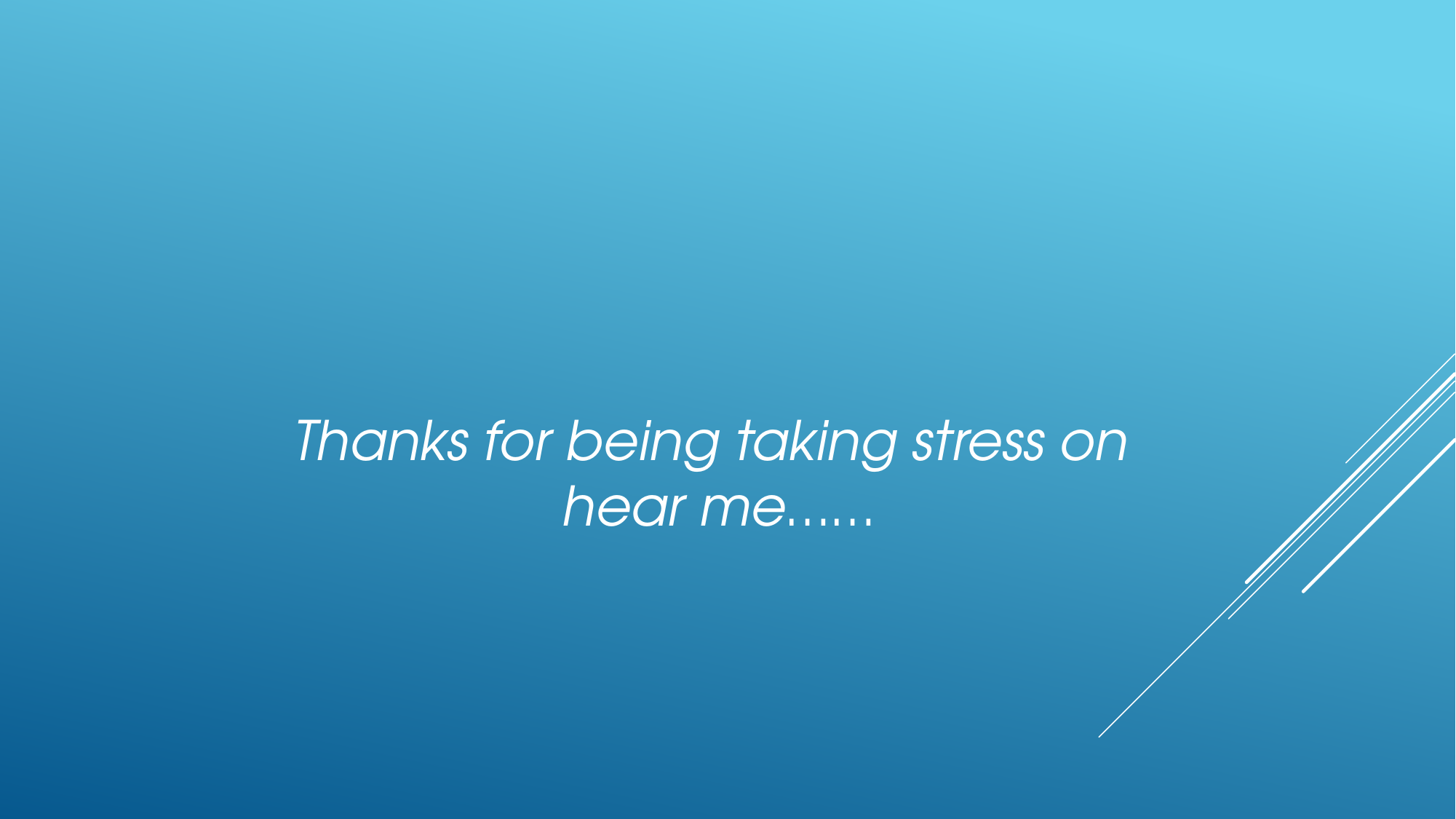

# Thanks for being taking stress on hear me……